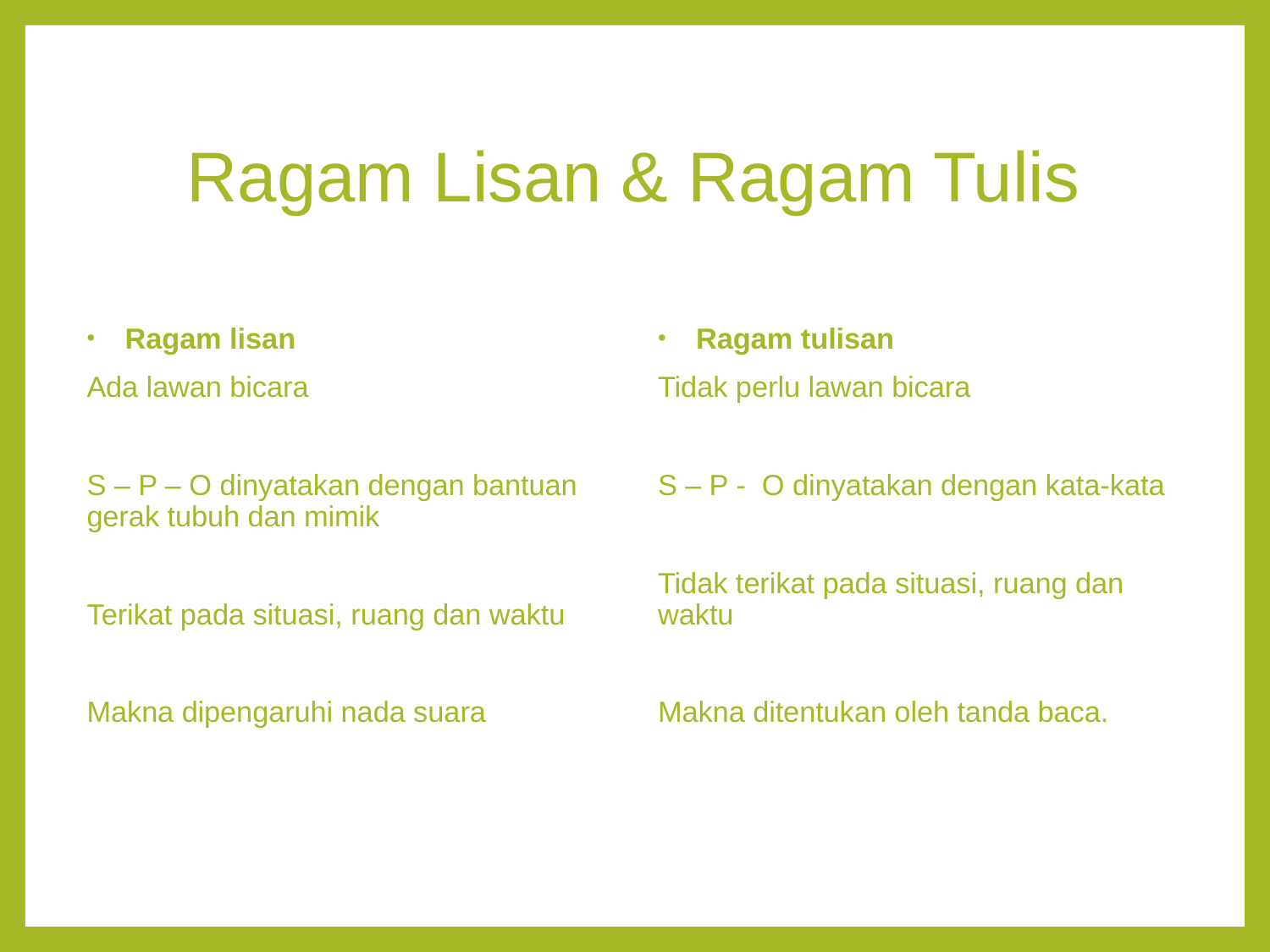

# Ragam Lisan & Ragam Tulis
Ragam lisan
Ada lawan bicara

S – P – O dinyatakan dengan bantuan gerak tubuh dan mimik

Terikat pada situasi, ruang dan waktu

Makna dipengaruhi nada suara

Ragam tulisan
Tidak perlu lawan bicara

S – P -  O dinyatakan dengan kata-kata

Tidak terikat pada situasi, ruang dan waktu

Makna ditentukan oleh tanda baca.